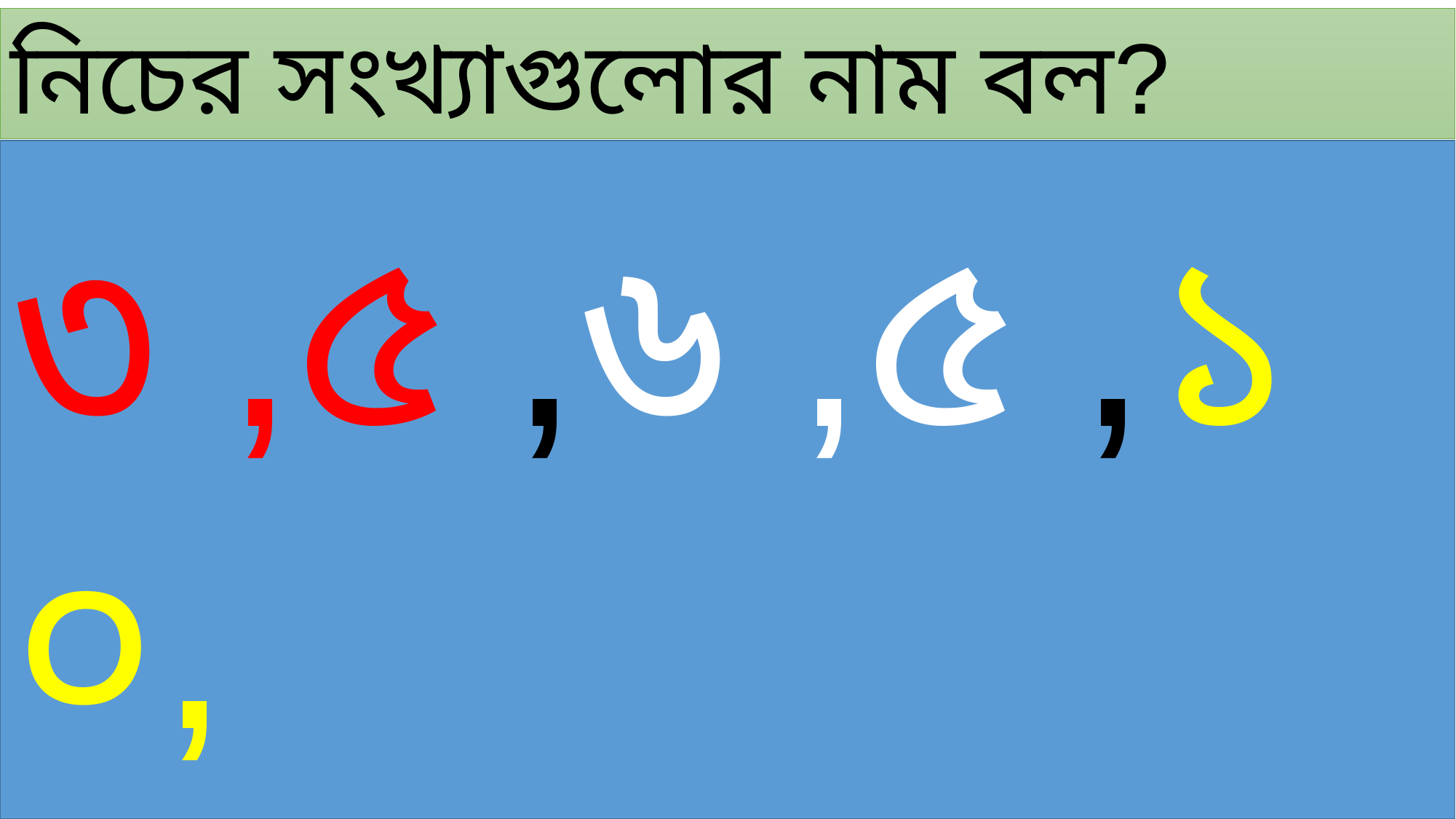

নিচের সংখ্যাগুলোর নাম বল?

৩ ,৫ ,৬ ,৫ ,১০,                       ০ ,২ ,৪ ,৭ ,৮ ,৯